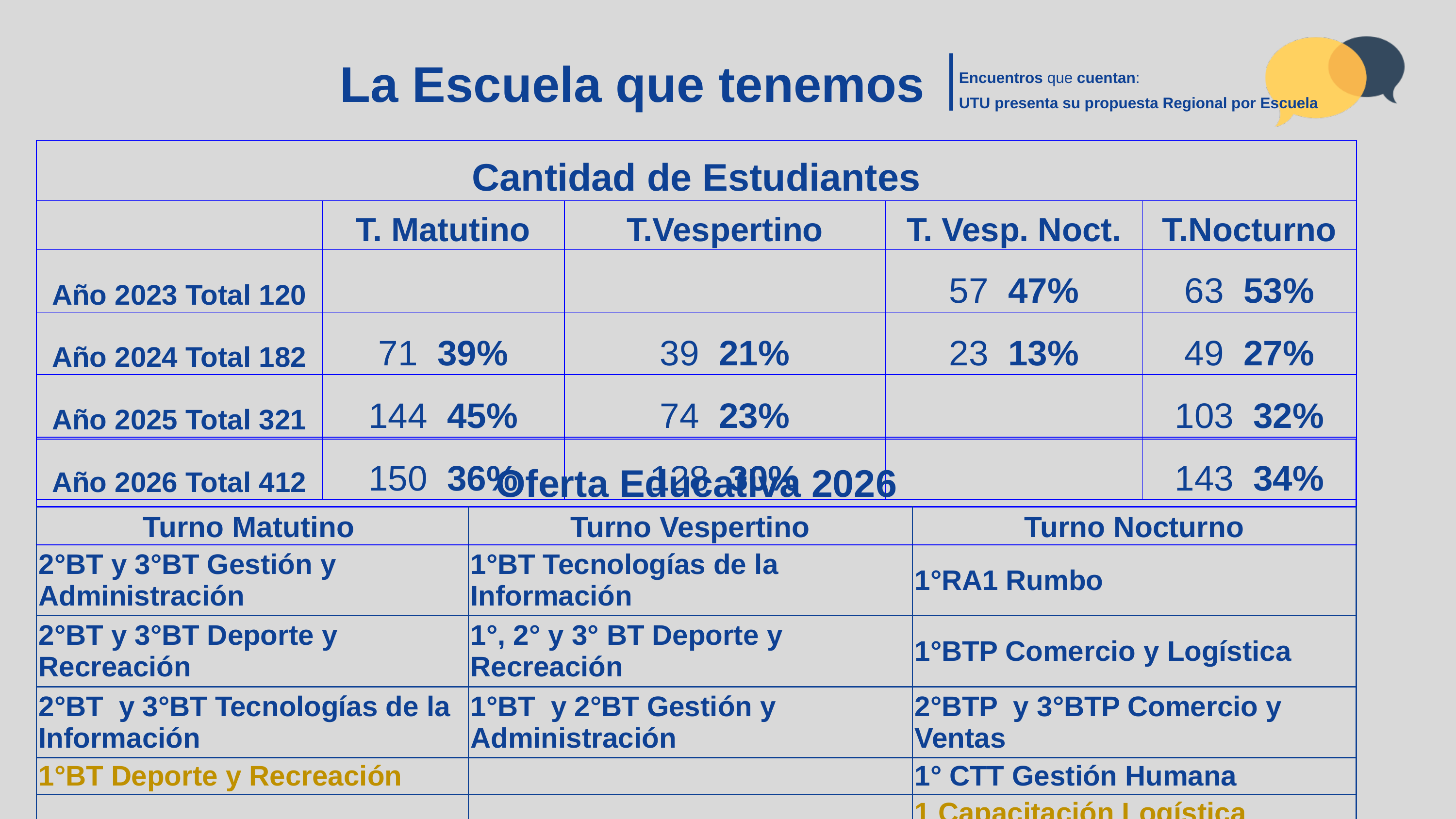

La Escuela que tenemos

Encuentros que cuentan:
UTU presenta su propuesta Regional por Escuela
| Cantidad de Estudiantes |  |  |  |  |
| --- | --- | --- | --- | --- |
|  | T. Matutino | T.Vespertino | T. Vesp. Noct. | T.Nocturno |
| Año 2023 Total 120 |  |  | 57 47% | 63 53% |
| Año 2024 Total 182 | 71 39% | 39 21% | 23 13% | 49 27% |
| Año 2025 Total 321 | 144 45% | 74 23% |  | 103 32% |
| Año 2026 Total 412 | 150 36% | 128 30% |  | 143 34% |
| Oferta Educativa 2026 |  |  |
| --- | --- | --- |
| Turno Matutino | Turno Vespertino | Turno Nocturno |
| 2°BT y 3°BT Gestión y Administración | 1°BT Tecnologías de la Información | 1°RA1 Rumbo |
| 2°BT y 3°BT Deporte y Recreación | 1°, 2° y 3° BT Deporte y Recreación | 1°BTP Comercio y Logística |
| 2°BT y 3°BT Tecnologías de la Información | 1°BT y 2°BT Gestión y Administración | 2°BTP y 3°BTP Comercio y Ventas |
| 1°BT Deporte y Recreación |  | 1° CTT Gestión Humana |
|  |  | 1 Capacitación Logística |